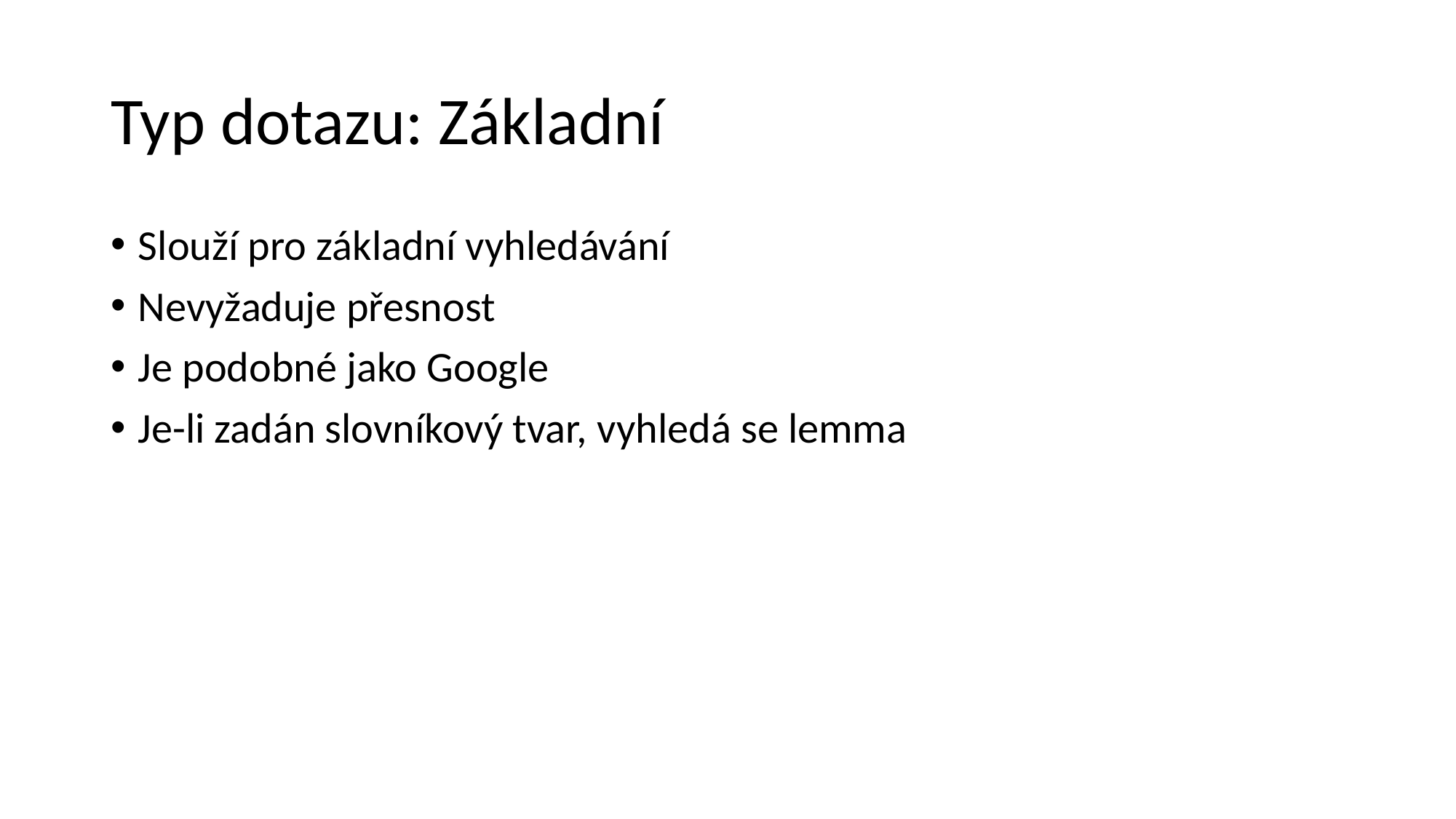

# Typ dotazu: Základní
Slouží pro základní vyhledávání
Nevyžaduje přesnost
Je podobné jako Google
Je-li zadán slovníkový tvar, vyhledá se lemma